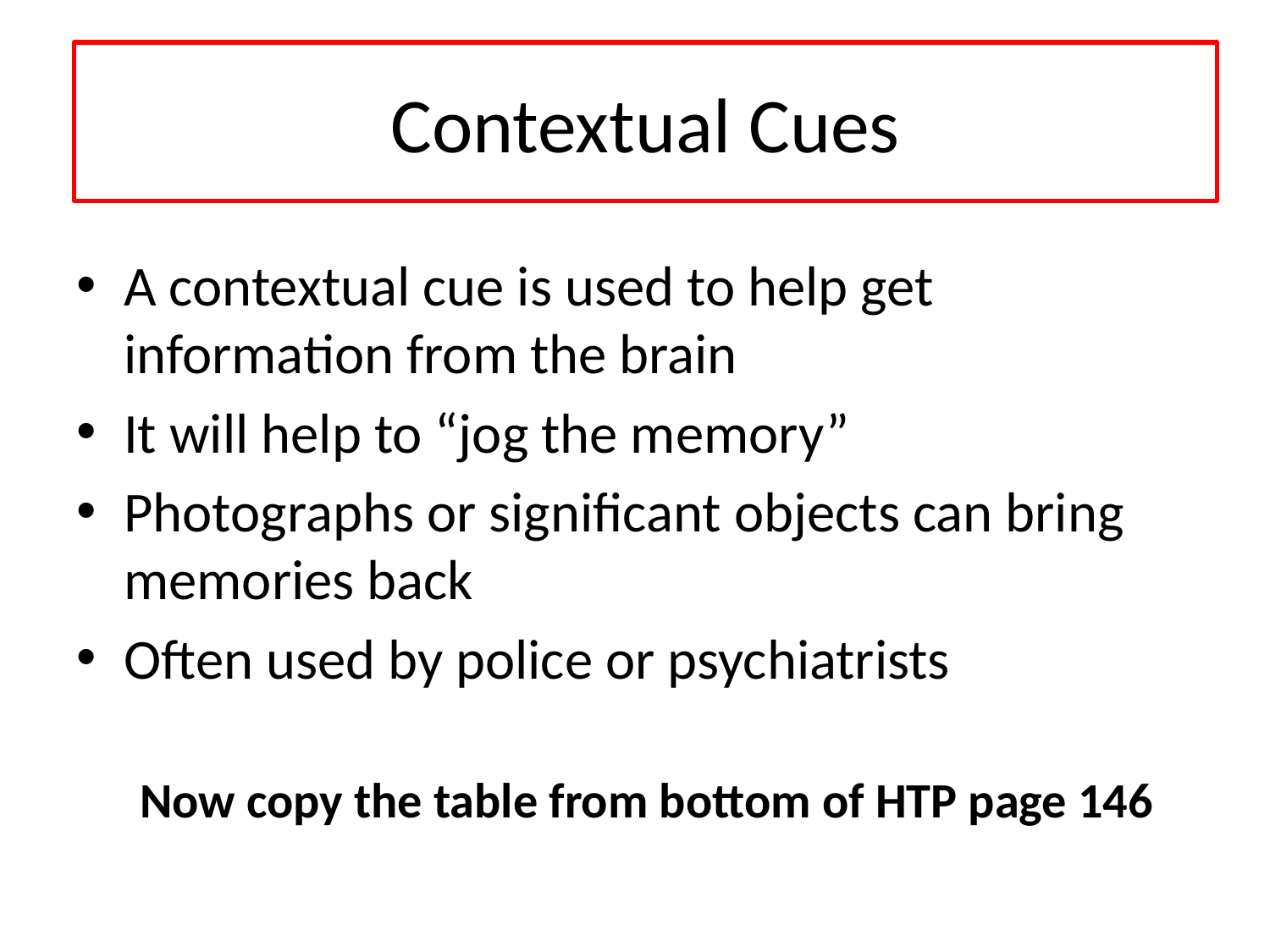

Contextual Cues
A contextual cue is used to help get information from the brain
It will help to “jog the memory”
Photographs or significant objects can bring memories back
Often used by police or psychiatrists

Now copy the table from bottom of HTP page 146